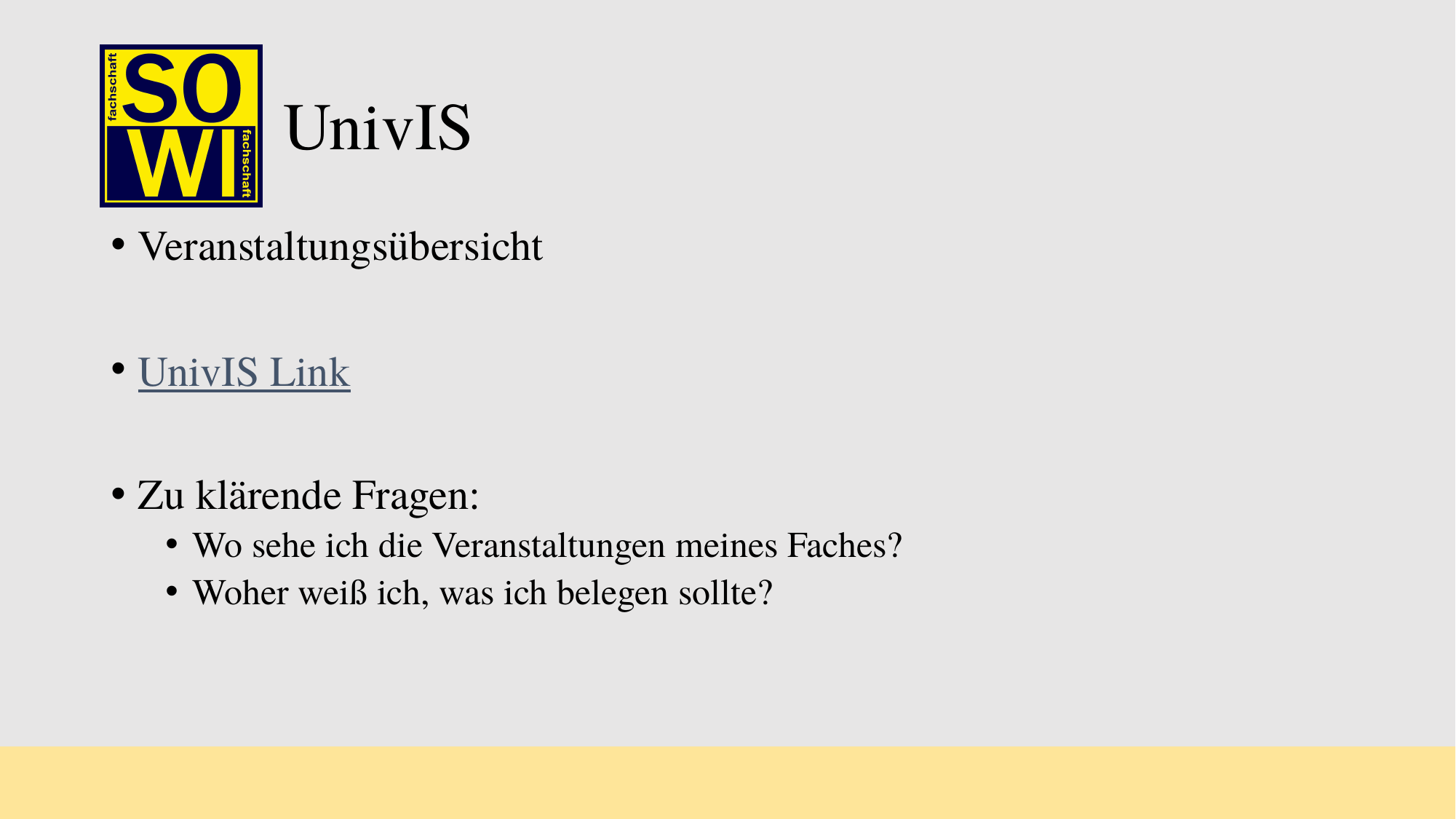

# UnivIS
Veranstaltungsübersicht

UnivIS Link

Zu klärende Fragen:
Wo sehe ich die Veranstaltungen meines Faches?
Woher weiß ich, was ich belegen sollte?